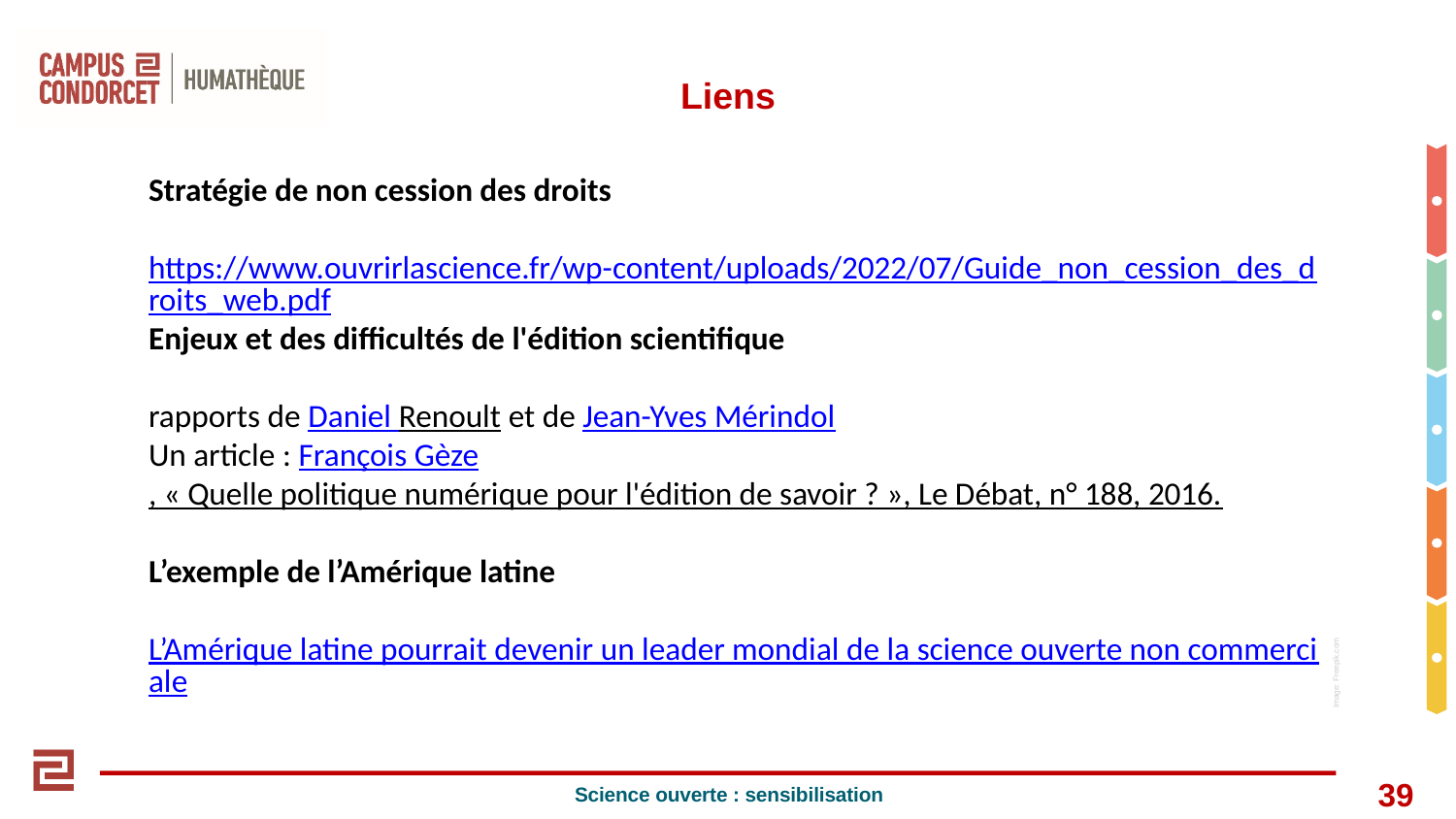

Liens
Stratégie de non cession des droits
https://www.ouvrirlascience.fr/wp-content/uploads/2022/07/Guide_non_cession_des_droits_web.pdf
Enjeux et des difficultés de l'édition scientifique
rapports de Daniel Renoult et de Jean-Yves Mérindol
Un article : François Gèze, « Quelle politique numérique pour l'édition de savoir ? », Le Débat, n° 188, 2016.
L’exemple de l’Amérique latine
L’Amérique latine pourrait devenir un leader mondial de la science ouverte non commerciale

Image: Freepik.com
39
Science ouverte : sensibilisation